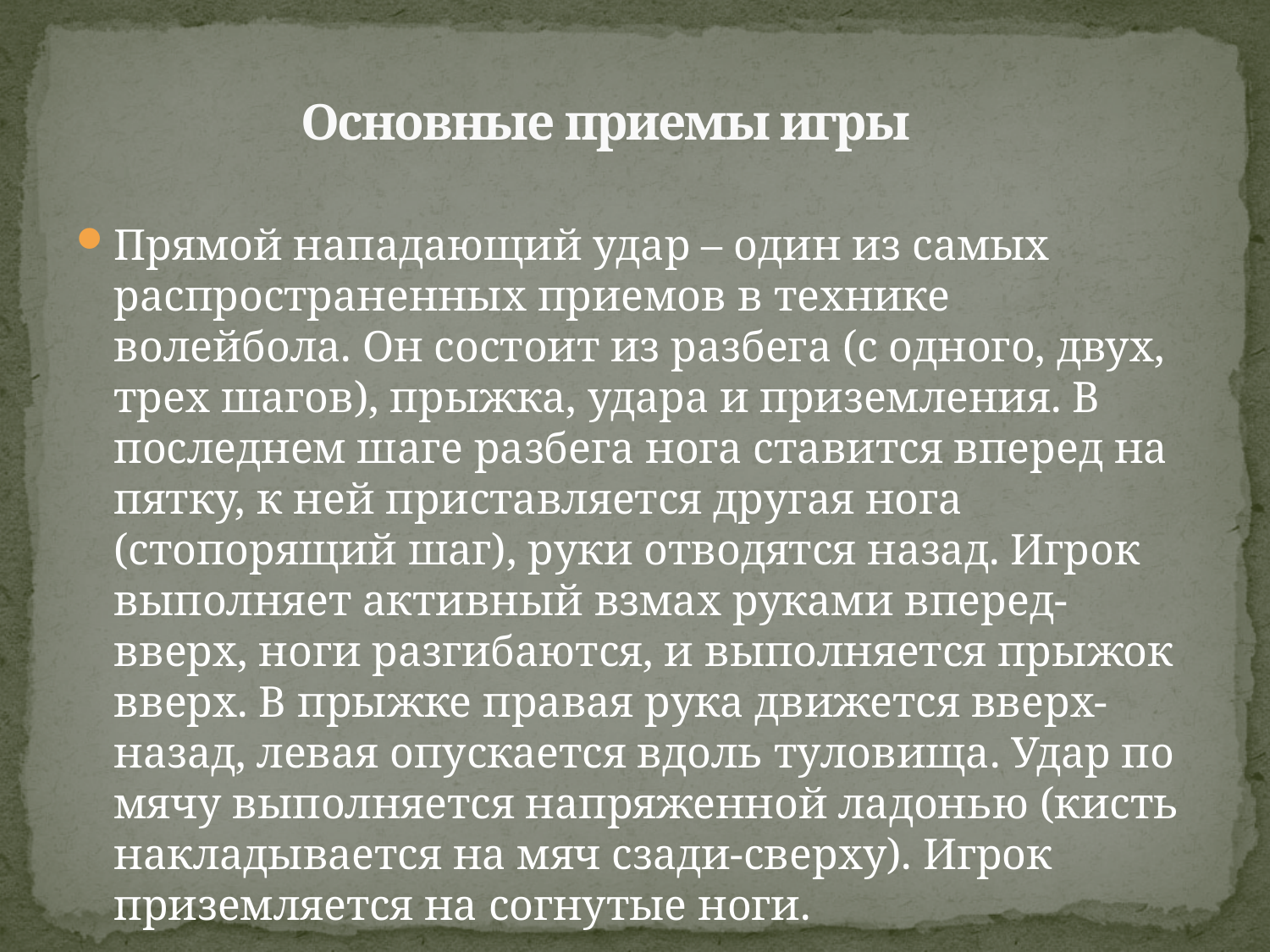

# Основные приемы игры
Прямой нападающий удар – один из самых распространенных приемов в технике волейбола. Он состоит из разбега (с одного, двух, трех шагов), прыжка, удара и приземления. В последнем шаге разбега нога ставится вперед на пятку, к ней приставляется другая нога (стопорящий шаг), руки отводятся назад. Игрок выполняет активный взмах руками вперед-вверх, ноги разгибаются, и выполняется прыжок вверх. В прыжке правая рука движется вверх-назад, левая опускается вдоль туловища. Удар по мячу выполняется напряженной ладонью (кисть накладывается на мяч сзади-сверху). Игрок приземляется на согнутые ноги.